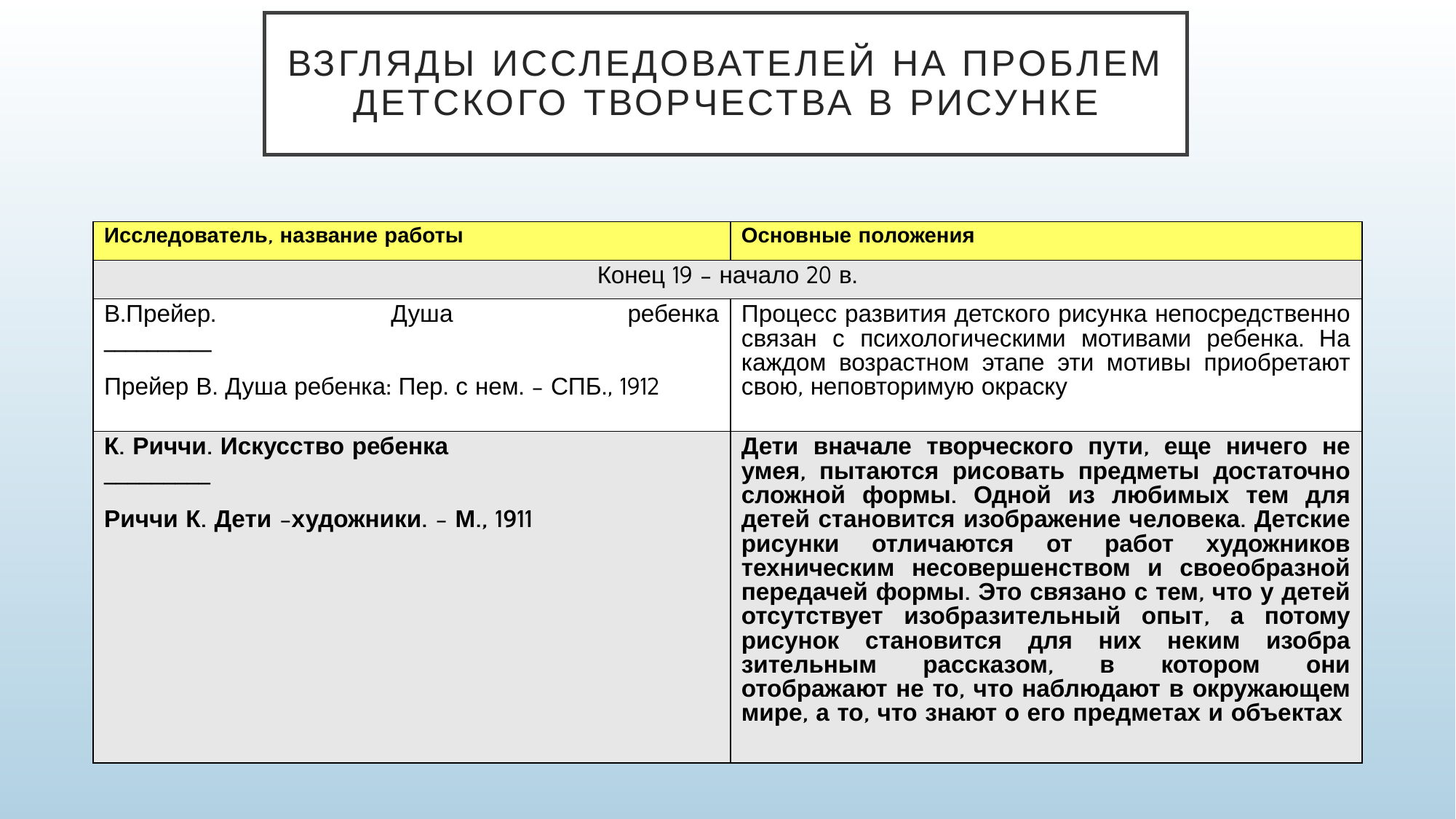

# Взгляды исследователей НА ПРОБЛЕМ ДЕТСКОГО ТВОРЧЕСТВА В РИСУНКЕ
| Исследователь, название работы | Основные положения |
| --- | --- |
| Конец 19 – начало 20 в. |  |
| В.Прейер. Душа ребенка \_\_\_\_\_\_\_\_\_\_ Прейер В. Душа ребенка: Пер. с нем. – СПБ., 1912 | Процесс развития детского рисунка непосредственно связан с психологическими мотивами ребенка. На каждом возрастном этапе эти мотивы приобретают свою, неповторимую окраску |
| К. Риччи. Искусство ребенка \_\_\_\_\_\_\_\_\_ Риччи К. Дети –художники. – М., 1911 | Дети вначале творческого пути, еще ничего не умея, пытаются рисовать предметы достаточно сложной формы. Одной из любимых тем для детей становится изображение человека. Детские рисунки отличаются от работ художни­ков техническим несовершенством и своеобразной передачей формы. Это связано с тем, что у детей отсутствует изобразительный опыт, а потому рису­нок становится для них неким изобра­зительным рассказом, в котором они отображают не то, что наблюдают в окружающем мире, а то, что знают о его предметах и объектах |